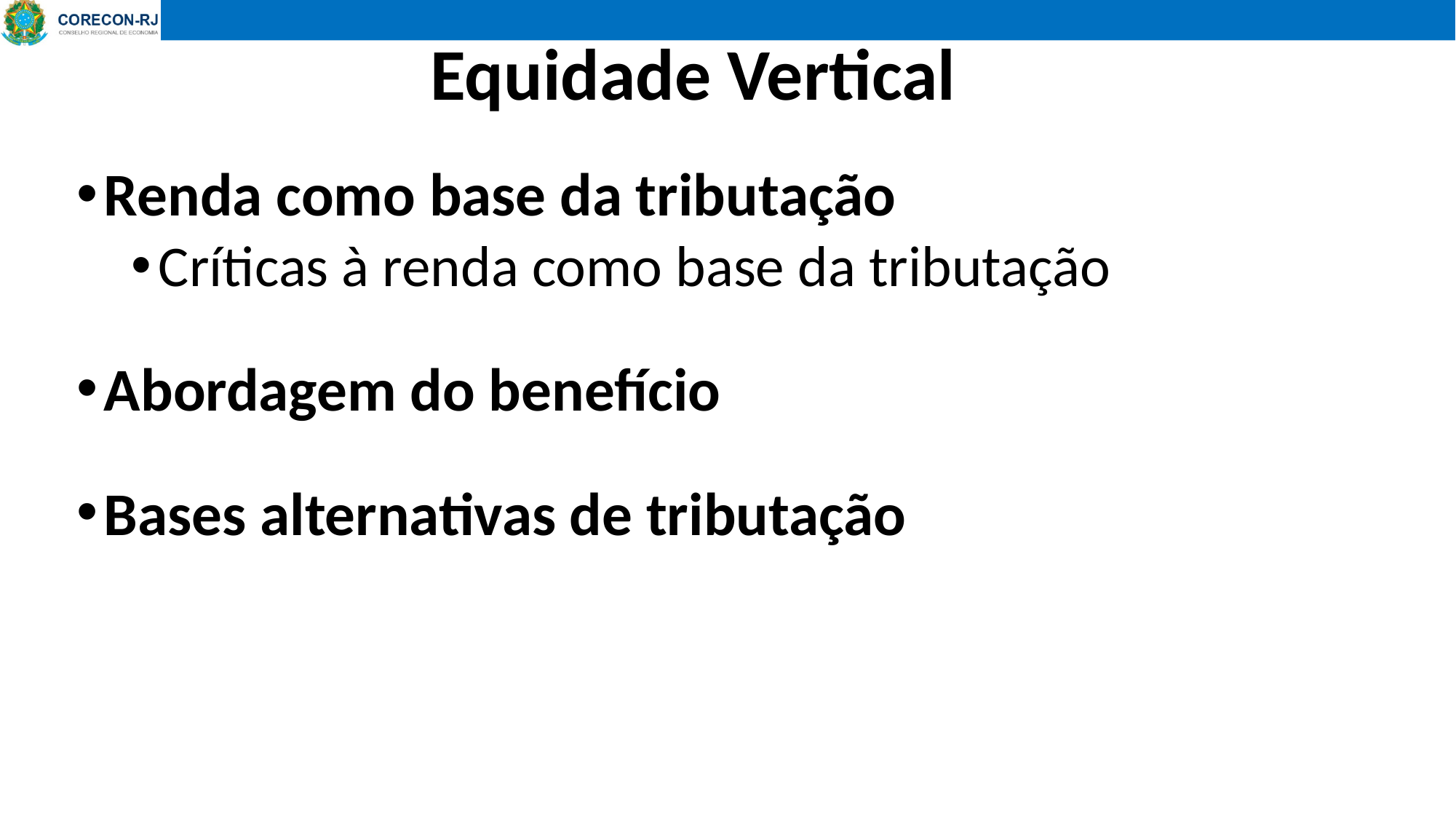

# Equidade Vertical
Renda como base da tributação
Críticas à renda como base da tributação
Abordagem do benefício
Bases alternativas de tributação